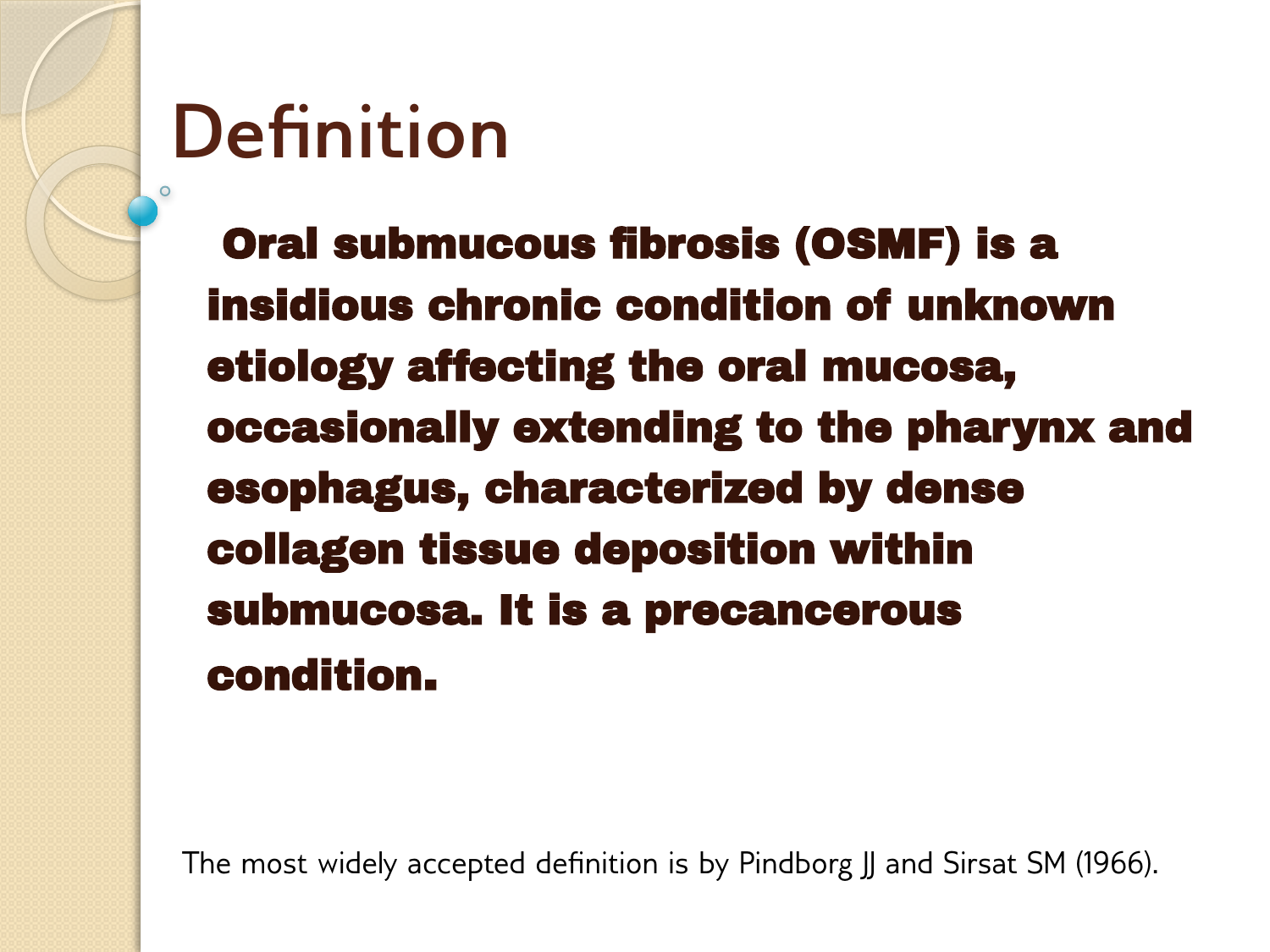

# Definition
 Oral submucous fibrosis (OSMF) is a insidious chronic condition of unknown etiology affecting the oral mucosa, occasionally extending to the pharynx and esophagus, characterized by dense collagen tissue deposition within submucosa. It is a precancerous condition.
The most widely accepted definition is by Pindborg JJ and Sirsat SM (1966).